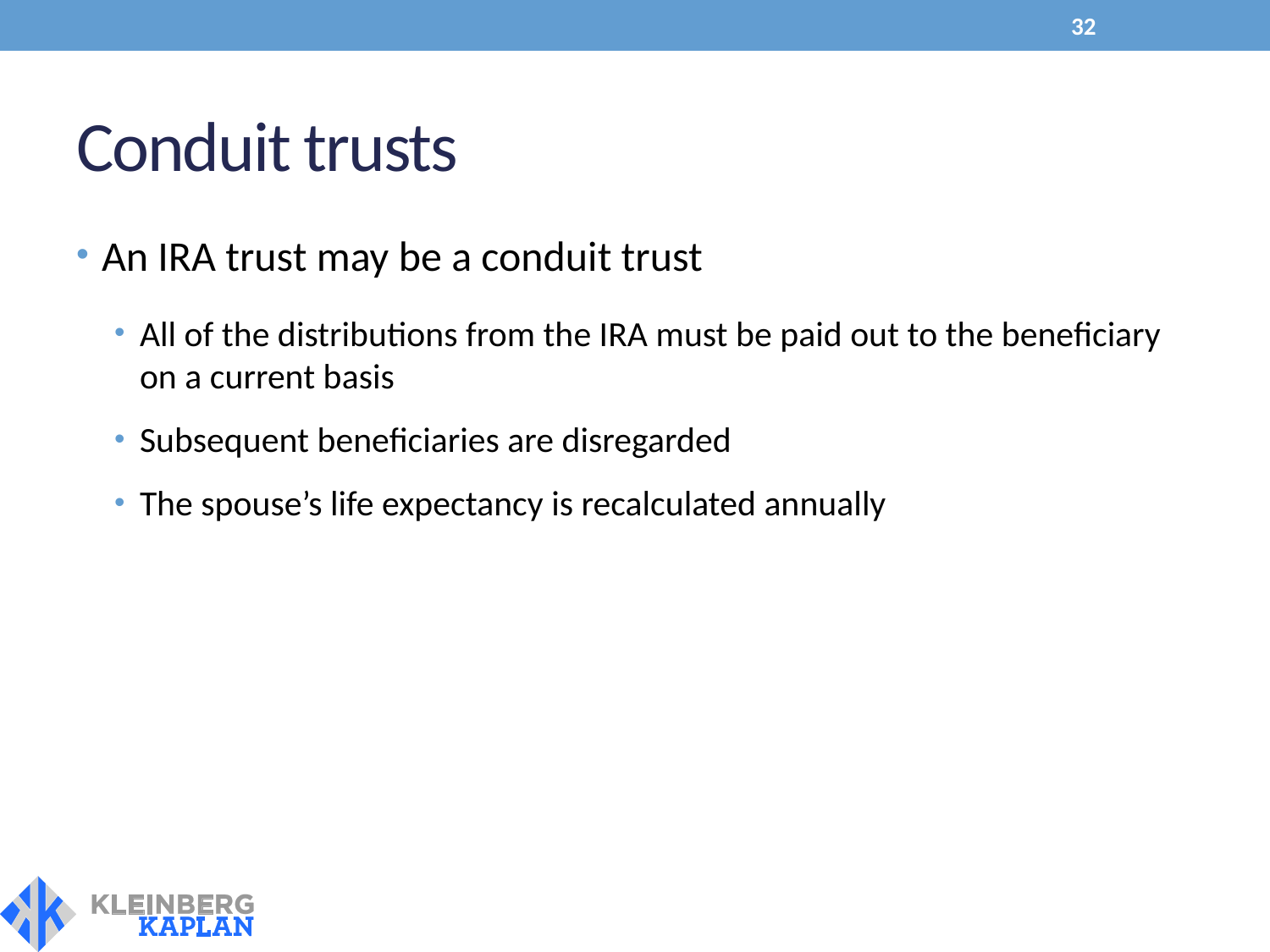

32
# Conduit trusts
An IRA trust may be a conduit trust
All of the distributions from the IRA must be paid out to the beneficiary on a current basis
Subsequent beneficiaries are disregarded
The spouse’s life expectancy is recalculated annually